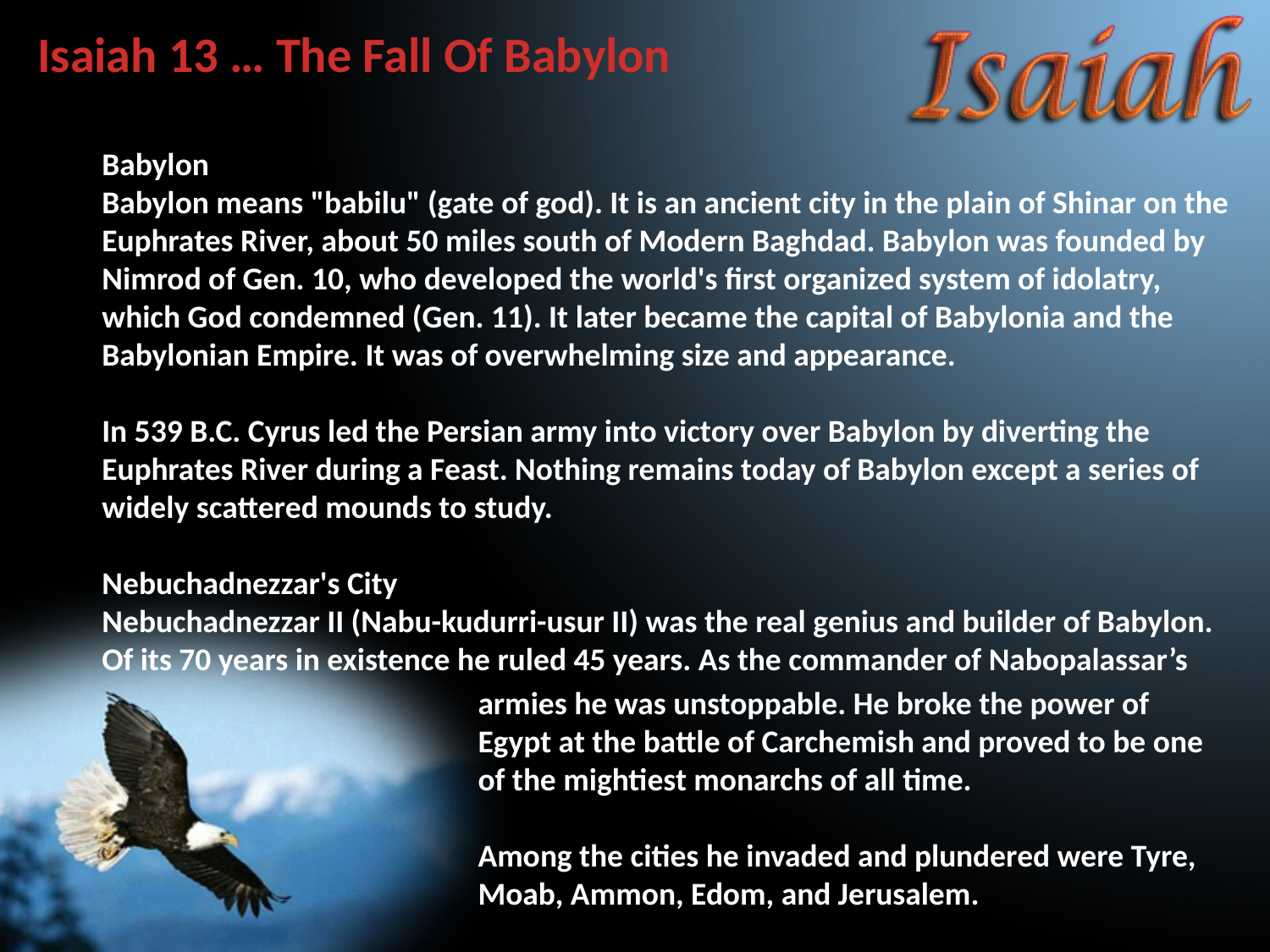

Isaiah 13 … The Fall Of Babylon
Babylon
Babylon means "babilu" (gate of god). It is an ancient city in the plain of Shinar on the
Euphrates River, about 50 miles south of Modern Baghdad. Babylon was founded by
Nimrod of Gen. 10, who developed the world's first organized system of idolatry,
which God condemned (Gen. 11). It later became the capital of Babylonia and the
Babylonian Empire. It was of overwhelming size and appearance.

In 539 B.C. Cyrus led the Persian army into victory over Babylon by diverting the
Euphrates River during a Feast. Nothing remains today of Babylon except a series of
widely scattered mounds to study.

Nebuchadnezzar's City
Nebuchadnezzar II (Nabu-kudurri-usur II) was the real genius and builder of Babylon.
Of its 70 years in existence he ruled 45 years. As the commander of Nabopalassar’s
armies he was unstoppable. He broke the power of Egypt at the battle of Carchemish and proved to be one of the mightiest monarchs of all time.
Among the cities he invaded and plundered were Tyre, Moab, Ammon, Edom, and Jerusalem.